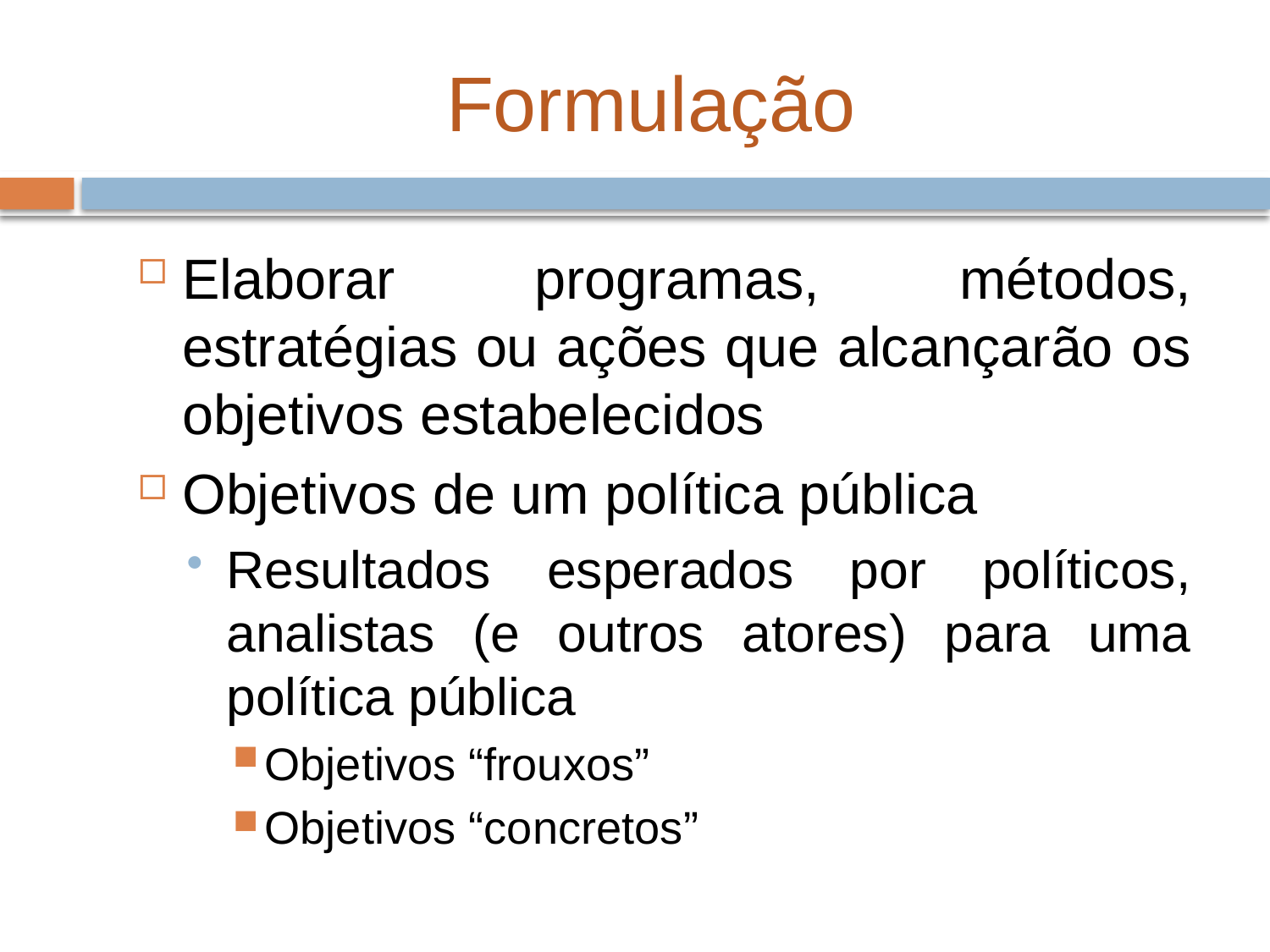

# Formulação
Elaborar programas, métodos, estratégias ou ações que alcançarão os objetivos estabelecidos
Objetivos de um política pública
Resultados esperados por políticos, analistas (e outros atores) para uma política pública
Objetivos “frouxos”
Objetivos “concretos”